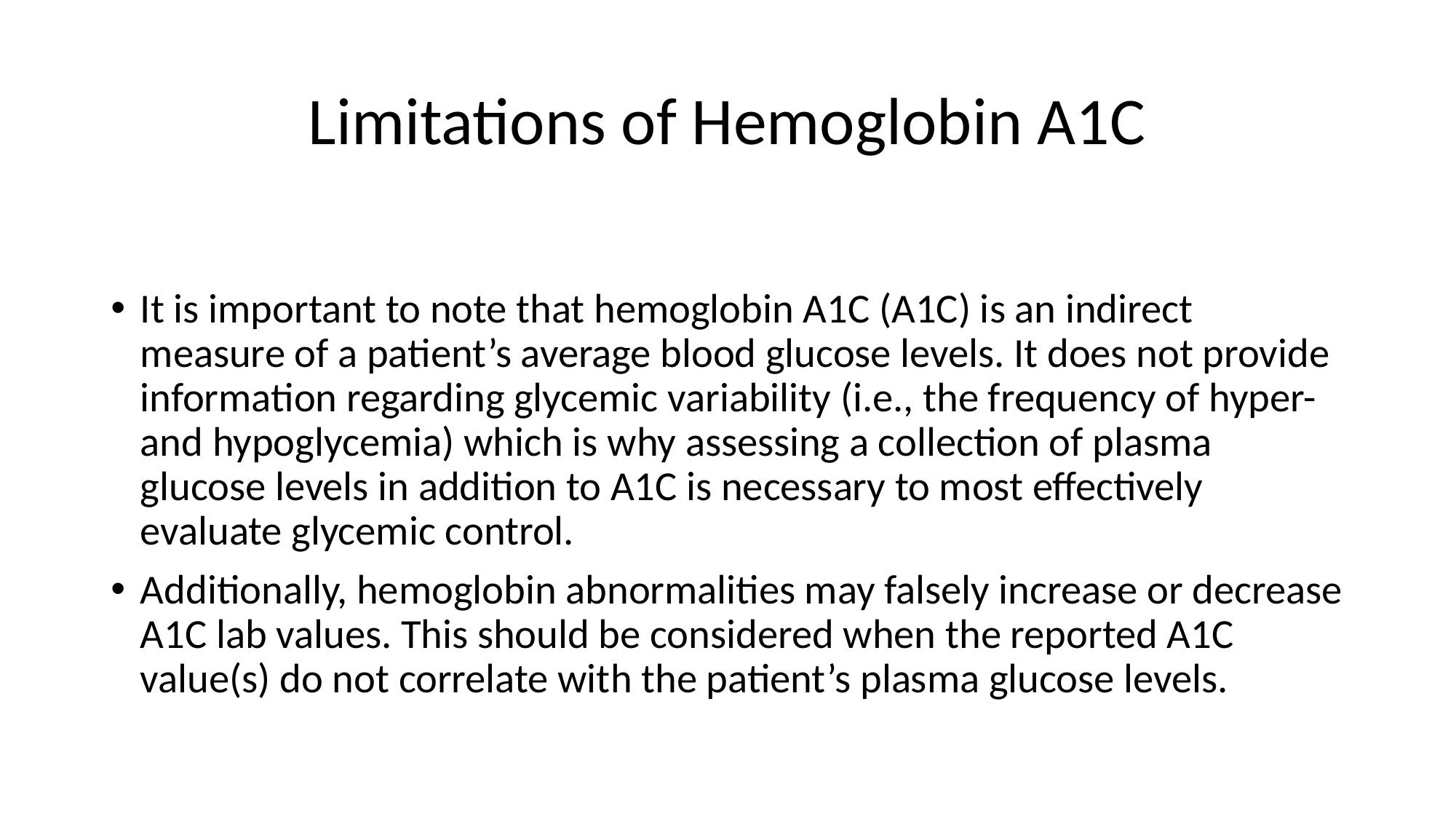

# Limitations of Hemoglobin A1C

It is important to note that hemoglobin A1C (A1C) is an indirect measure of a patient’s average blood glucose levels. It does not provide information regarding glycemic variability (i.e., the frequency of hyper- and hypoglycemia) which is why assessing a collection of plasma glucose levels in addition to A1C is necessary to most effectively evaluate glycemic control.
Additionally, hemoglobin abnormalities may falsely increase or decrease A1C lab values. This should be considered when the reported A1C value(s) do not correlate with the patient’s plasma glucose levels.